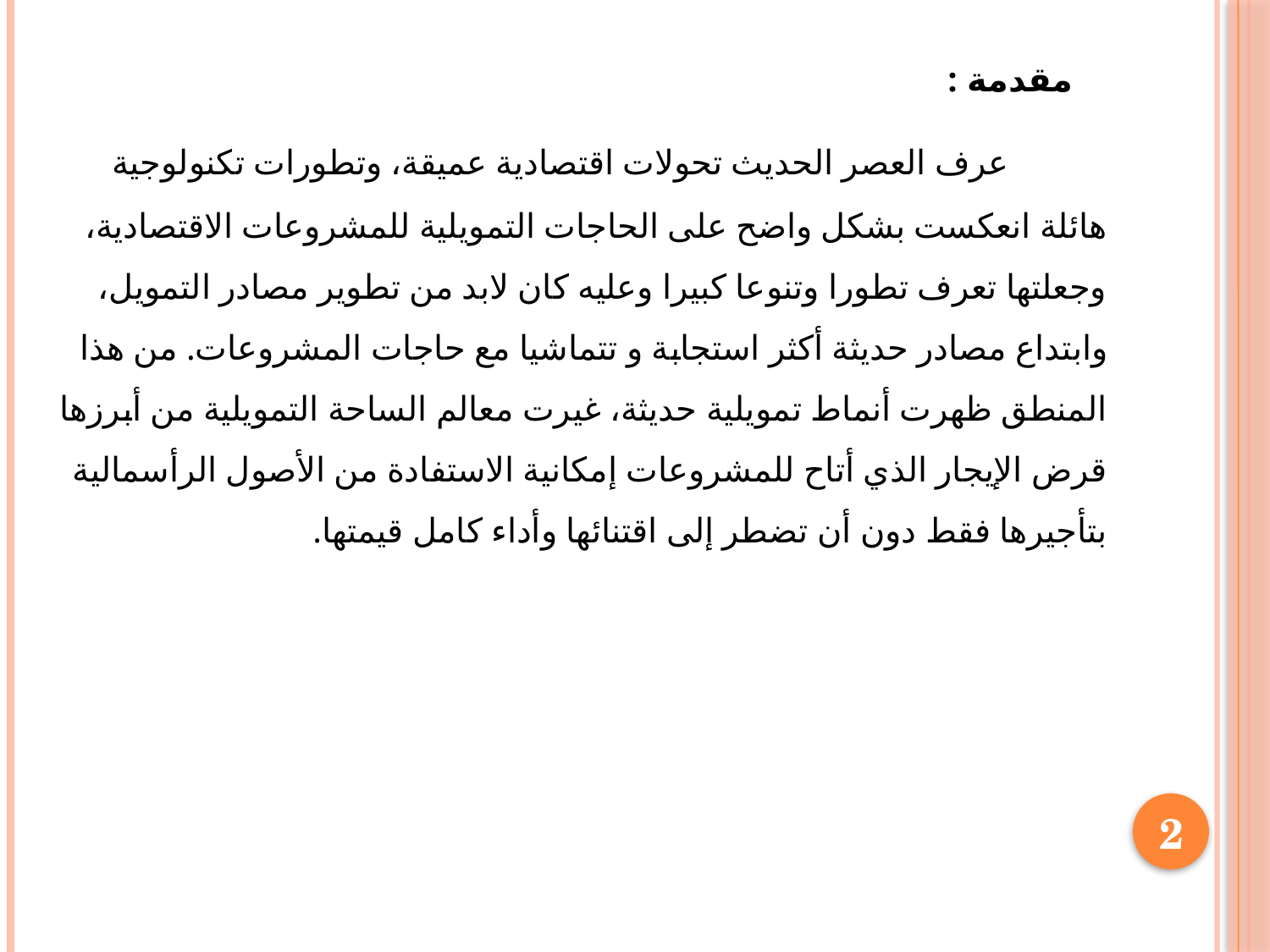

# مقدمة : عرف العصر الحديث تحولات اقتصادية عميقة، وتطورات تكنولوجية هائلة انعكست بشكل واضح على الحاجات التمويلية للمشروعات الاقتصادية، وجعلتها تعرف تطورا وتنوعا كبيرا وعليه كان لابد من تطوير مصادر التمويل، وابتداع مصادر حديثة أكثر استجابة و تتماشيا مع حاجات المشروعات. من هذا المنطق ظهرت أنماط تمويلية حديثة، غيرت معالم الساحة التمويلية من أبرزها قرض الإيجار الذي أتاح للمشروعات إمكانية الاستفادة من الأصول الرأسمالية بتأجيرها فقط دون أن تضطر إلى اقتنائها وأداء كامل قيمتها.
2